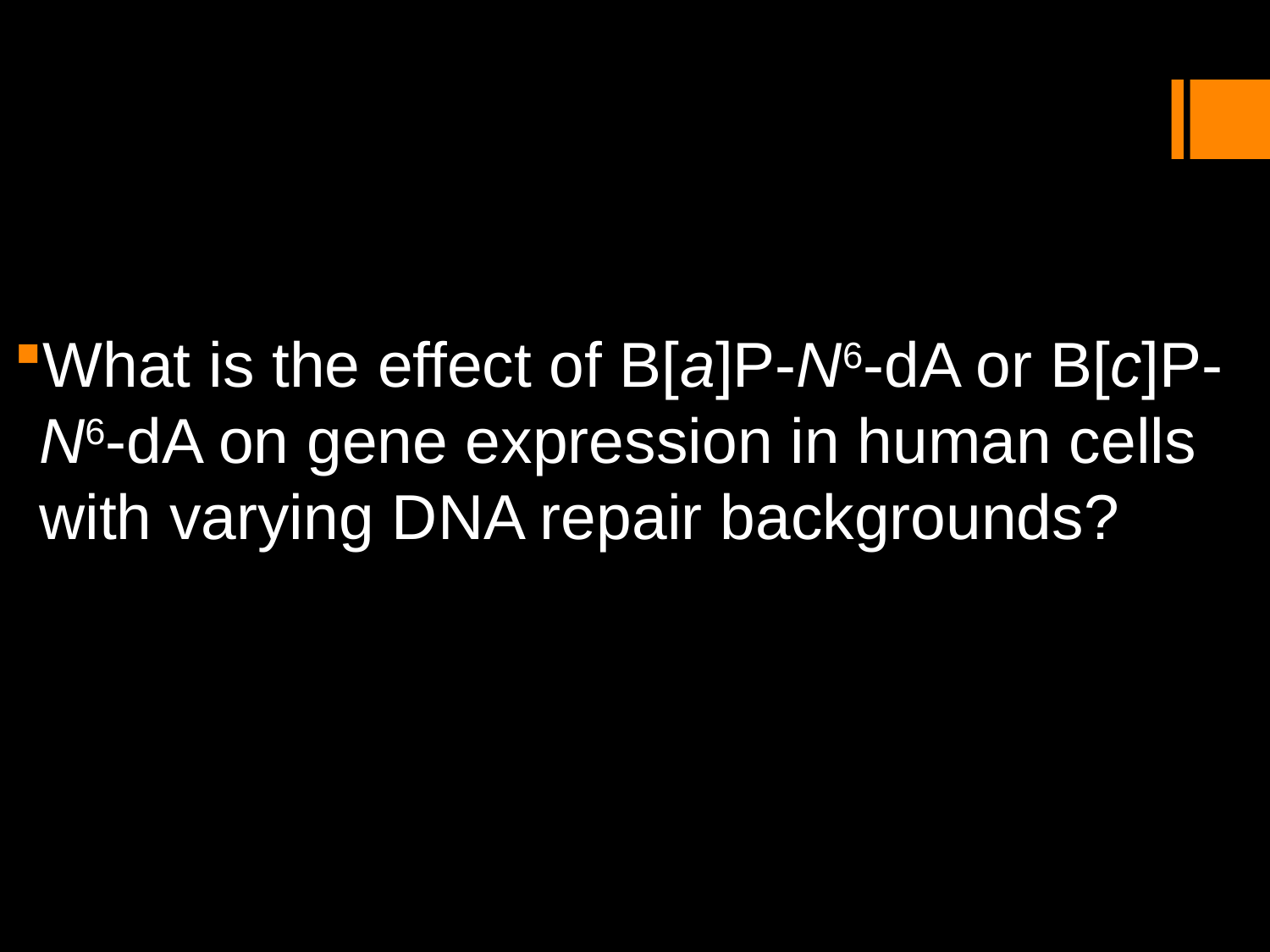

What is the effect of B[a]P-N6-dA or B[c]P-N6-dA on gene expression in human cells with varying DNA repair backgrounds?